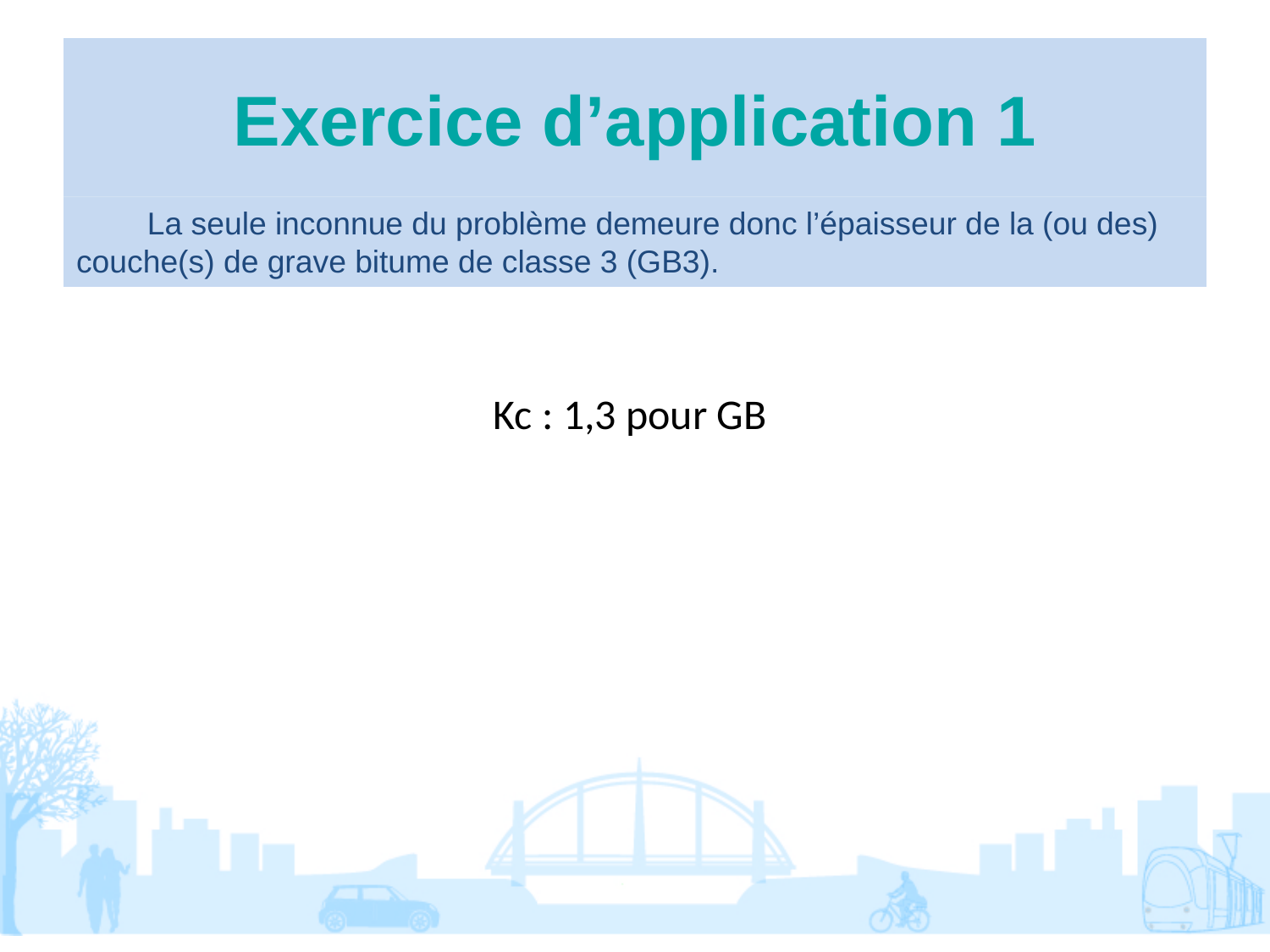

# Exercice d’application 1
	La seule inconnue du problème demeure donc l’épaisseur de la (ou des) couche(s) de grave bitume de classe 3 (GB3).

Kc : 1,3 pour GB